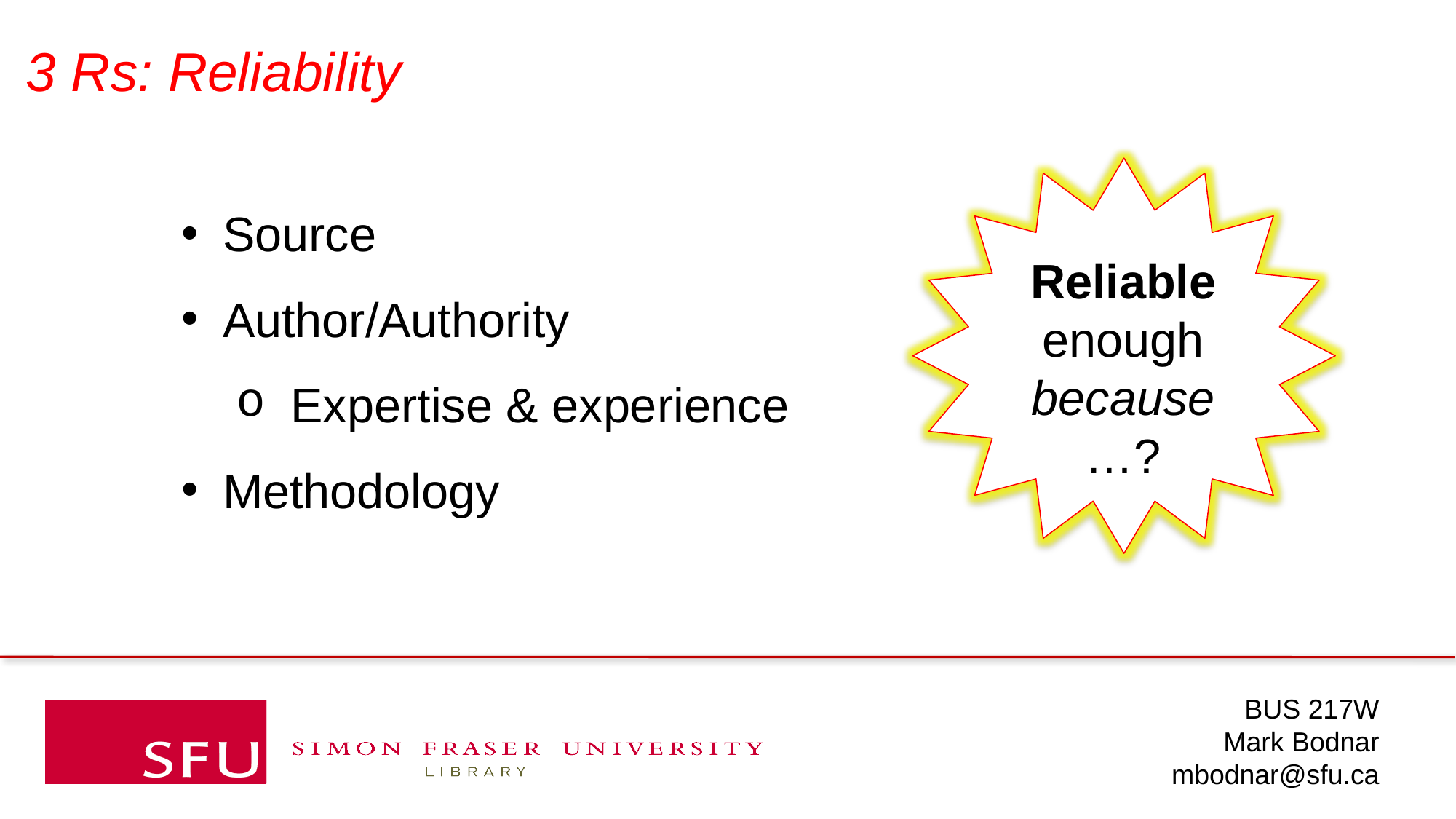

3 Rs: Reliability

Reliable enough because
…?
Source
Author/Authority
Expertise & experience
Methodology
BUS 217W
Mark Bodnar
mbodnar@sfu.ca